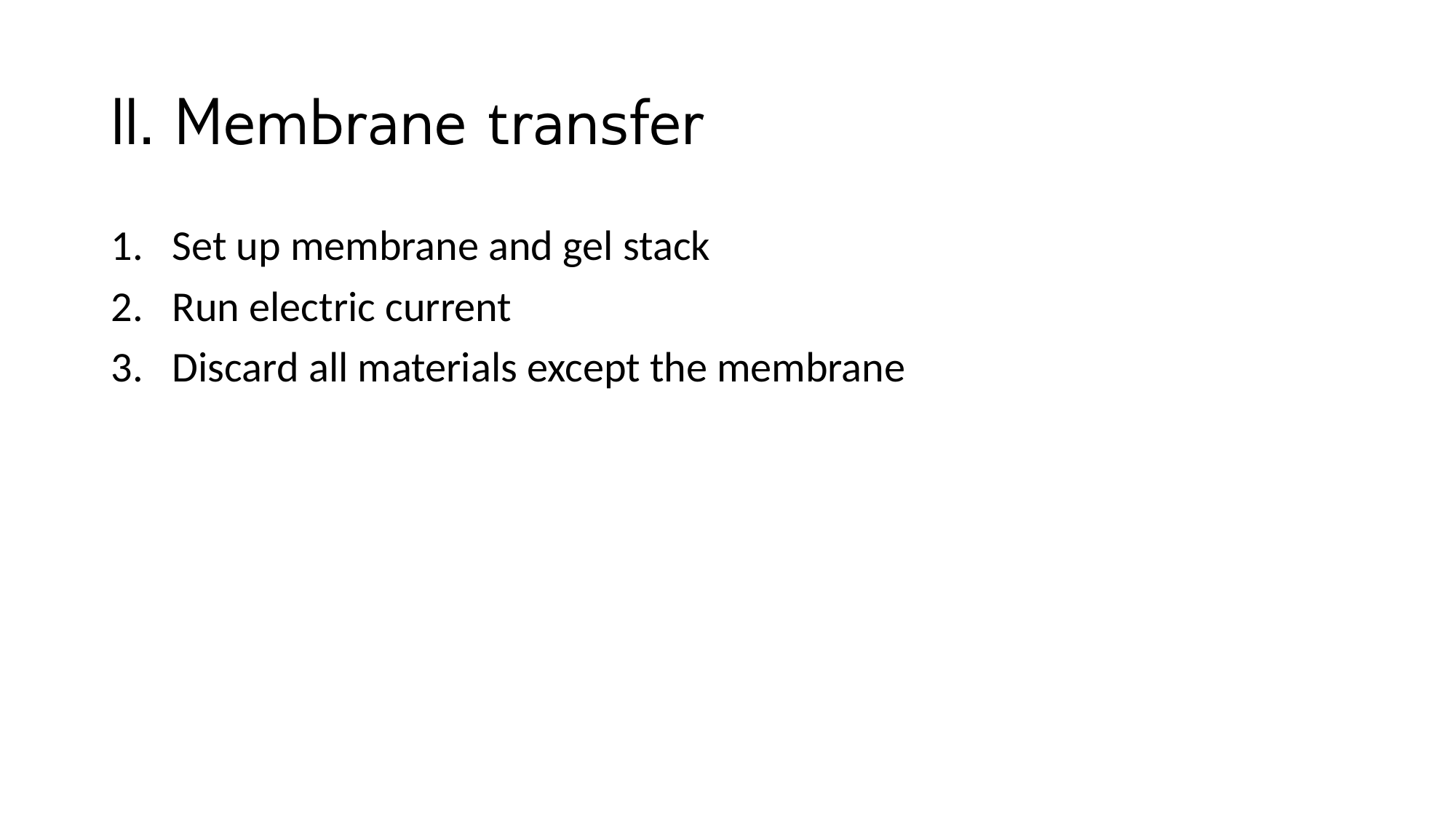

# II. Membrane transfer
Set up membrane and gel stack
Run electric current
Discard all materials except the membrane